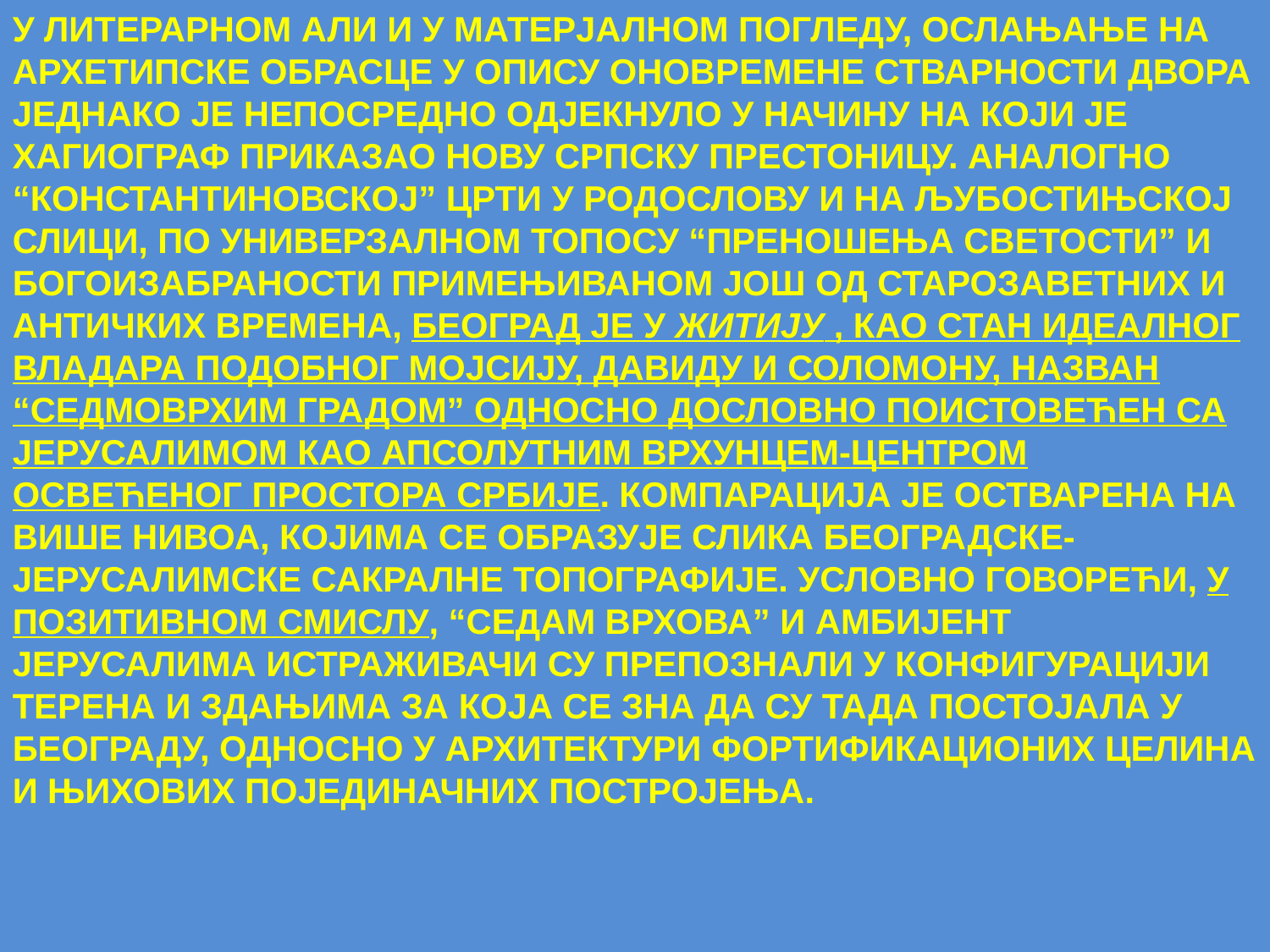

У ЛИТЕРАРНОМ АЛИ И У МАТЕРЈАЛНОМ ПОГЛЕДУ, ОСЛАЊАЊЕ НА АРХЕТИПСКЕ ОБРАСЦЕ У ОПИСУ ОНОВРЕМЕНЕ СТВАРНОСТИ ДВОРА ЈЕДНАКО ЈЕ НЕПОСРЕДНО ОДЈЕКНУЛО У НАЧИНУ НА КОЈИ ЈЕ ХАГИОГРАФ ПРИКАЗАО НОВУ СРПСКУ ПРЕСТОНИЦУ. АНАЛОГНО “КОНСТАНТИНОВСКОЈ” ЦРТИ У РОДОСЛОВУ И НА ЉУБОСТИЊСКОЈ СЛИЦИ, ПО УНИВЕРЗАЛНОМ ТОПОСУ “ПРЕНОШЕЊА СВЕТОСТИ” И БОГОИЗАБРАНОСТИ ПРИМЕЊИВАНОМ ЈОШ ОД СТАРОЗАВЕТНИХ И АНТИЧКИХ ВРЕМЕНА, БЕОГРАД ЈЕ У ЖИТИЈУ , КАО СТАН ИДЕАЛНОГ ВЛАДАРА ПОДОБНОГ МОЈСИЈУ, ДАВИДУ И СОЛОМОНУ, НАЗВАН “СЕДМОВРХИМ ГРАДОМ” ОДНОСНО ДОСЛОВНО ПОИСТОВЕЋЕН СА ЈЕРУСАЛИМОМ КАО АПСОЛУТНИМ ВРХУНЦЕМ-ЦЕНТРОМ ОСВЕЋЕНОГ ПРОСТОРА СРБИЈЕ. КОМПАРАЦИЈА ЈЕ ОСТВАРЕНА НА ВИШЕ НИВОА, КОЈИМА СЕ ОБРАЗУЈЕ СЛИКА БЕОГРАДСКЕ-ЈЕРУСАЛИМСКЕ САКРАЛНЕ ТОПОГРАФИЈЕ. УСЛОВНО ГОВОРЕЋИ, У ПОЗИТИВНОМ СМИСЛУ, “СЕДАМ ВРХОВА” И АМБИЈЕНТ ЈЕРУСАЛИМА ИСТРАЖИВАЧИ СУ ПРЕПОЗНАЛИ У КОНФИГУРАЦИЈИ ТЕРЕНА И ЗДАЊИМА ЗА КОЈА СЕ ЗНА ДА СУ ТАДА ПОСТОЈАЛА У БЕОГРАДУ, ОДНОСНО У АРХИТЕКТУРИ ФОРТИФИКАЦИОНИХ ЦЕЛИНА И ЊИХОВИХ ПОЈЕДИНАЧНИХ ПОСТРОЈЕЊА.